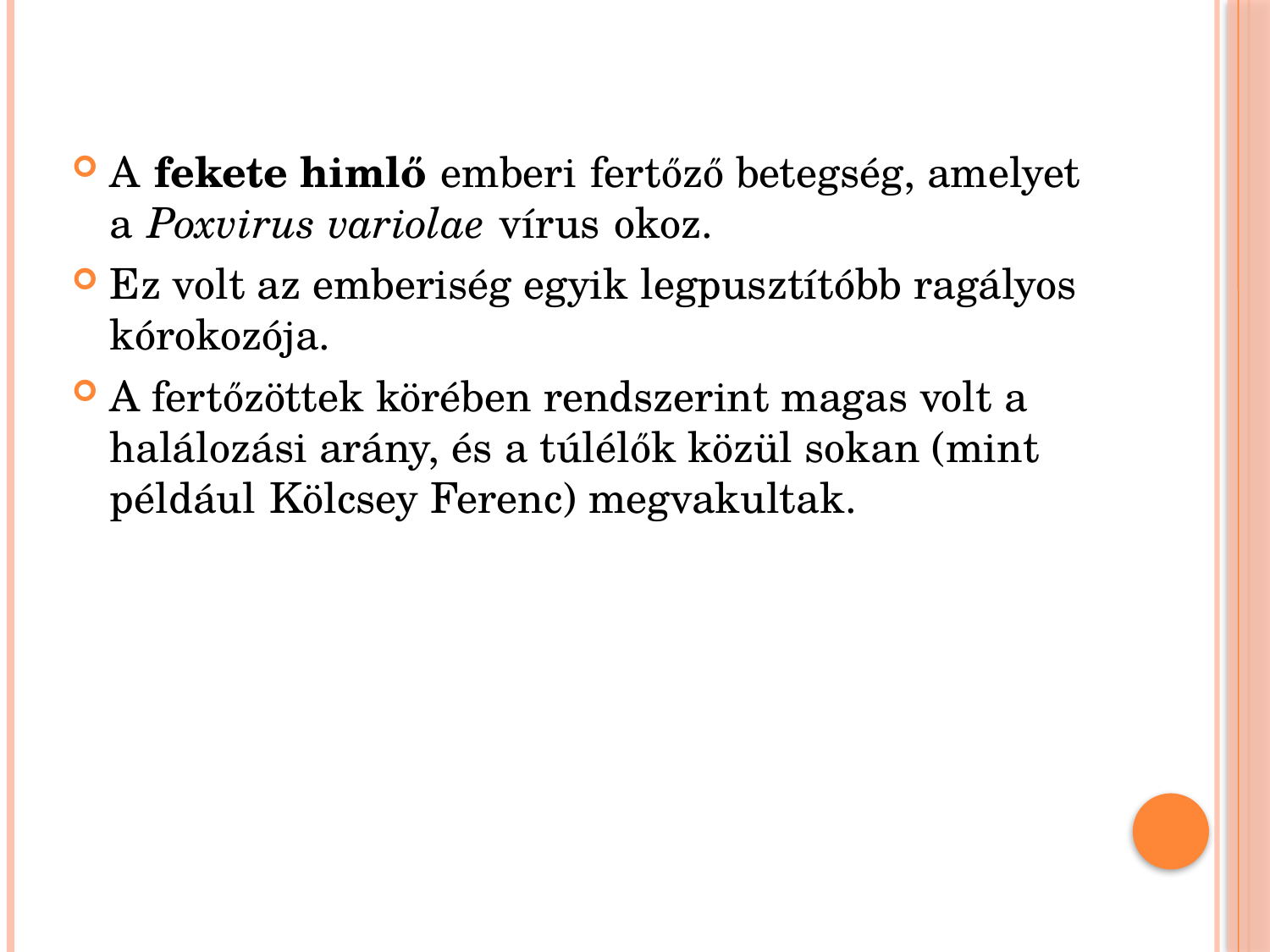

A fekete himlő emberi fertőző betegség, amelyet a Poxvirus variolae vírus okoz.
Ez volt az emberiség egyik legpusztítóbb ragályos kórokozója.
A fertőzöttek körében rendszerint magas volt a halálozási arány, és a túlélők közül sokan (mint például Kölcsey Ferenc) megvakultak.